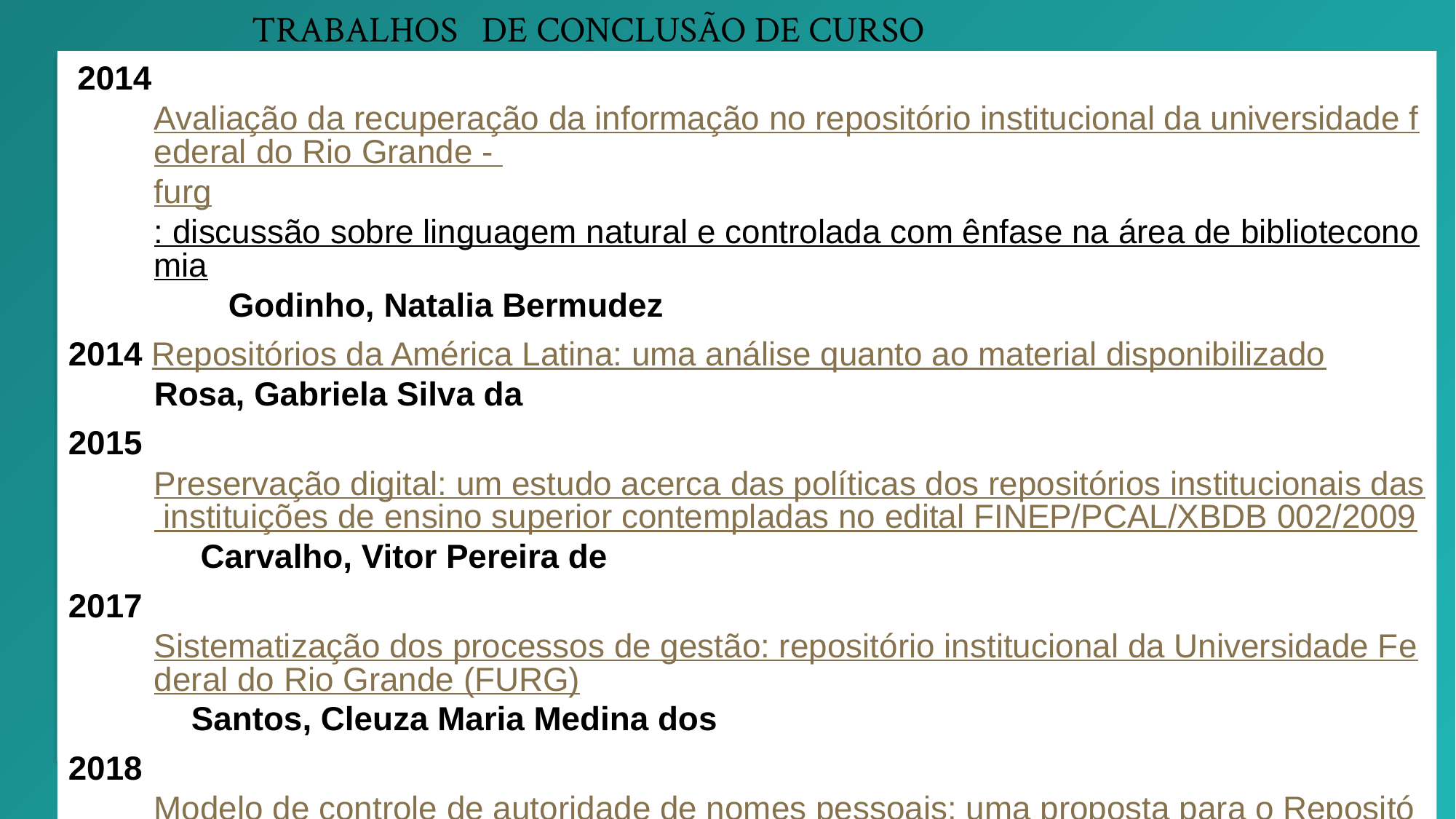

TRABALHOS   DE CONCLUSÃO DE CURSO
 2014 Avaliação da recuperação da informação no repositório institucional da universidade federal do Rio Grande - furg: discussão sobre linguagem natural e controlada com ênfase na área de biblioteconomia ﻿       Godinho, Natalia Bermudez
2014 Repositórios da América Latina: uma análise quanto ao material disponibilizado       Rosa, Gabriela Silva da
2015 Preservação digital: um estudo acerca das políticas dos repositórios institucionais das instituições de ensino superior contempladas no edital FINEP/PCAL/XBDB 002/2009 ﻿    Carvalho, Vitor Pereira de
2017 Sistematização dos processos de gestão: repositório institucional da Universidade Federal do Rio Grande (FURG) ﻿   Santos, Cleuza Maria Medina dos
2018 Modelo de controle de autoridade de nomes pessoais: uma proposta para o Repositório Institucional da Universidade Federal do Rio Grande ﻿ Cardoso, Carmen Islair Bilhalva
2018 Os cursos de graduação da Universidade Federal do Rio Grande e o conhecimento sobre o RI FURG: uma investigação ﻿  Graciano, Itala dos Santos